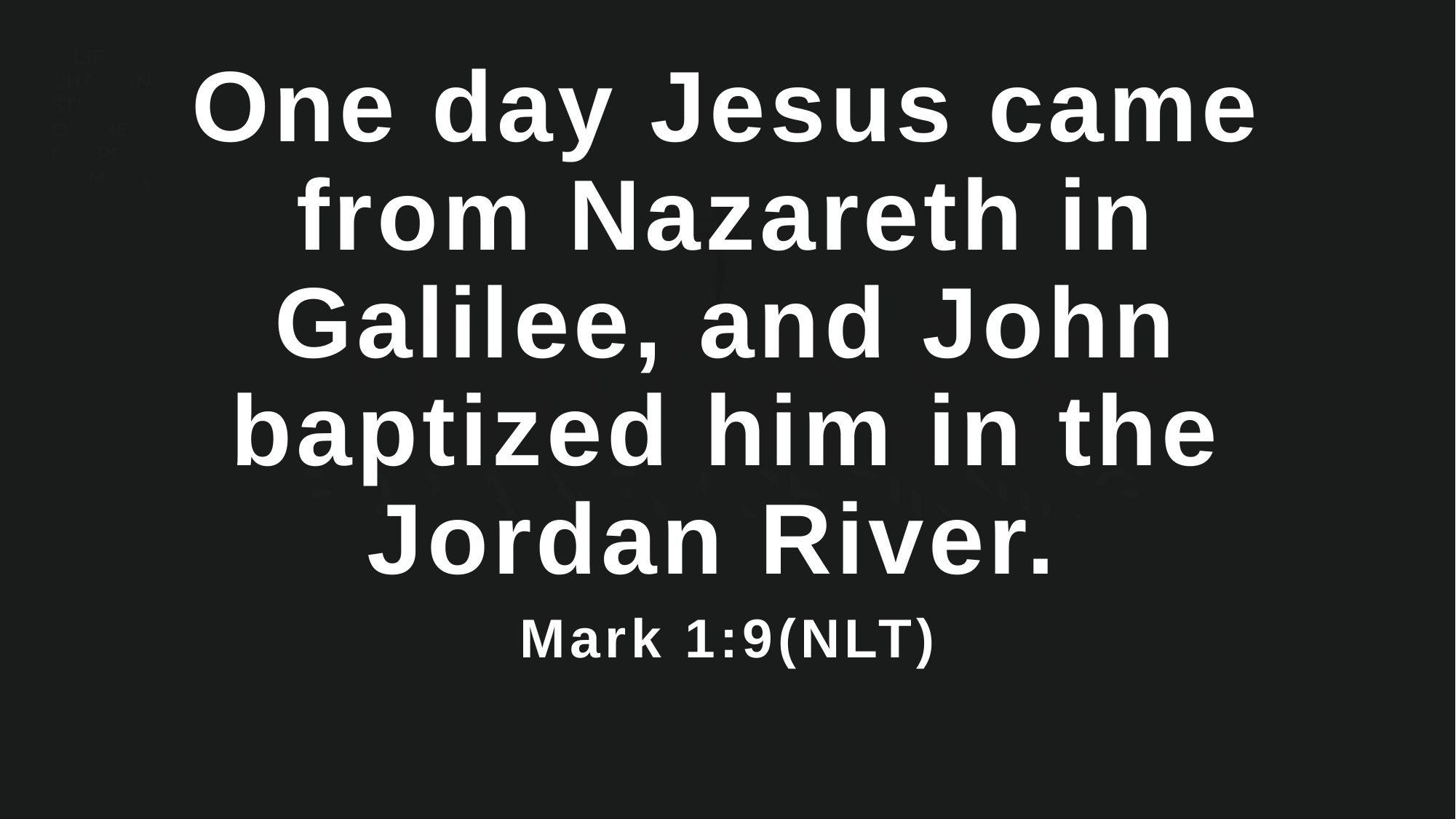

One day Jesus came from Nazareth in Galilee, and John baptized him in the Jordan River.
Mark 1:9(NLT)